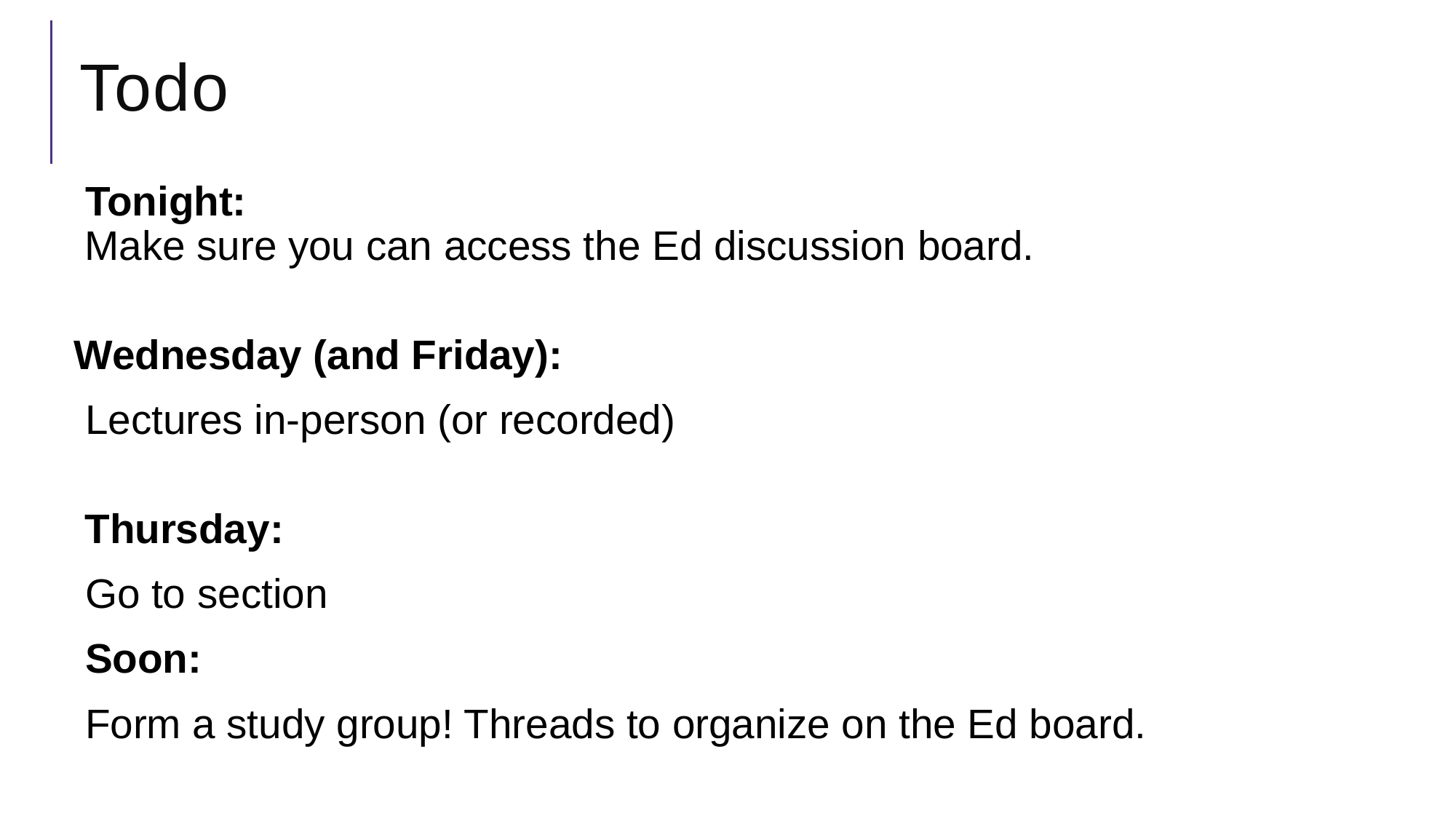

# Todo
Tonight:
Make sure you can access the Ed discussion board.
Wednesday (and Friday):
Lectures in-person (or recorded)
Thursday:
Go to section
Soon:
Form a study group! Threads to organize on the Ed board.